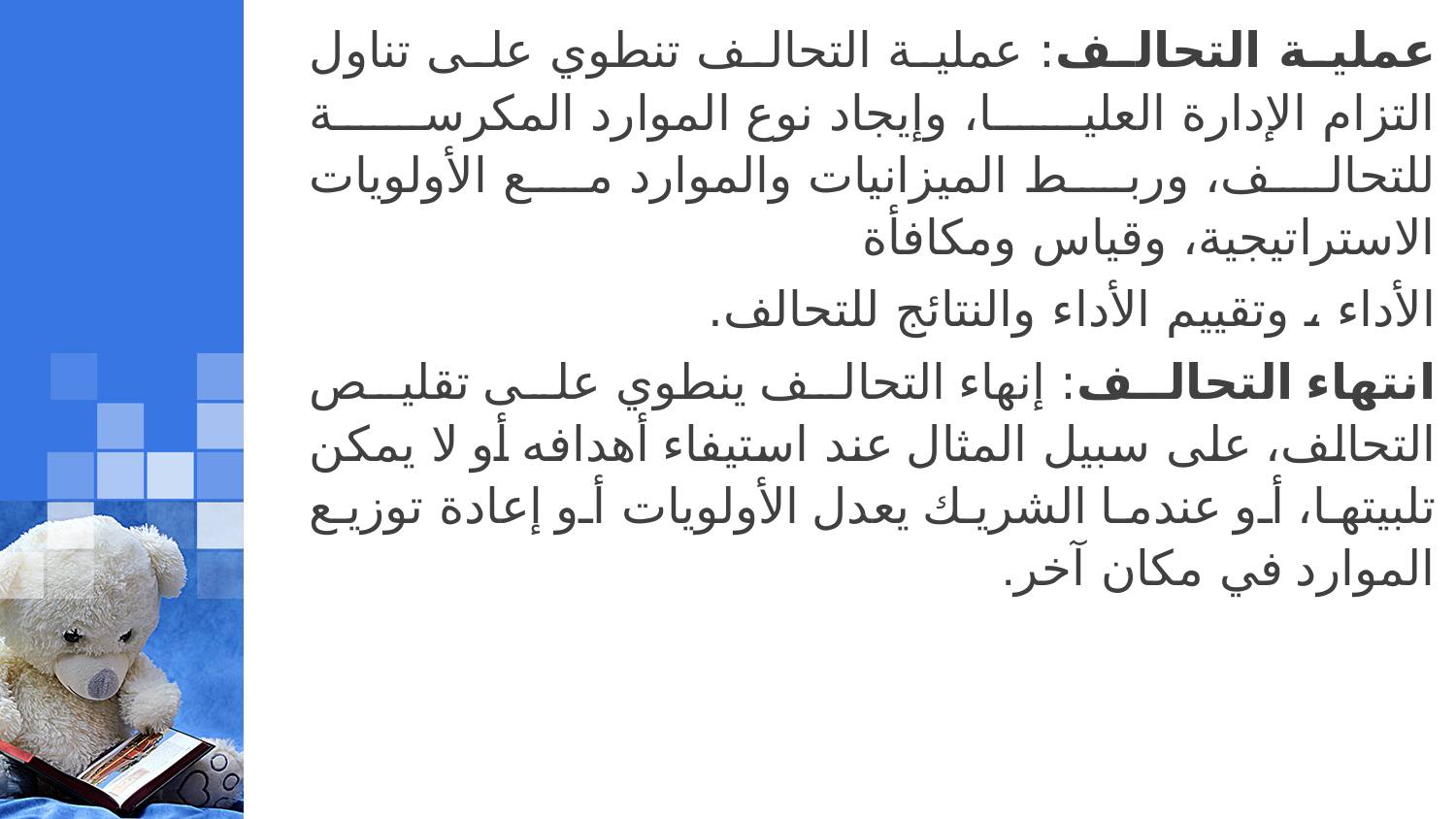

عملية التحالف: عملية التحالف تنطوي على تناول التزام الإدارة العليا، وإيجاد نوع الموارد المكرسة للتحالف، وربط الميزانيات والموارد مع الأولويات الاستراتيجية، وقياس ومكافأة
الأداء ، وتقييم الأداء والنتائج للتحالف.
انتهاء التحالف: إنهاء التحالف ينطوي على تقليص التحالف، على سبيل المثال عند استيفاء أهدافه أو لا يمكن تلبيتها، أو عندما الشريك يعدل الأولويات أو إعادة توزيع الموارد في مكان آخر.